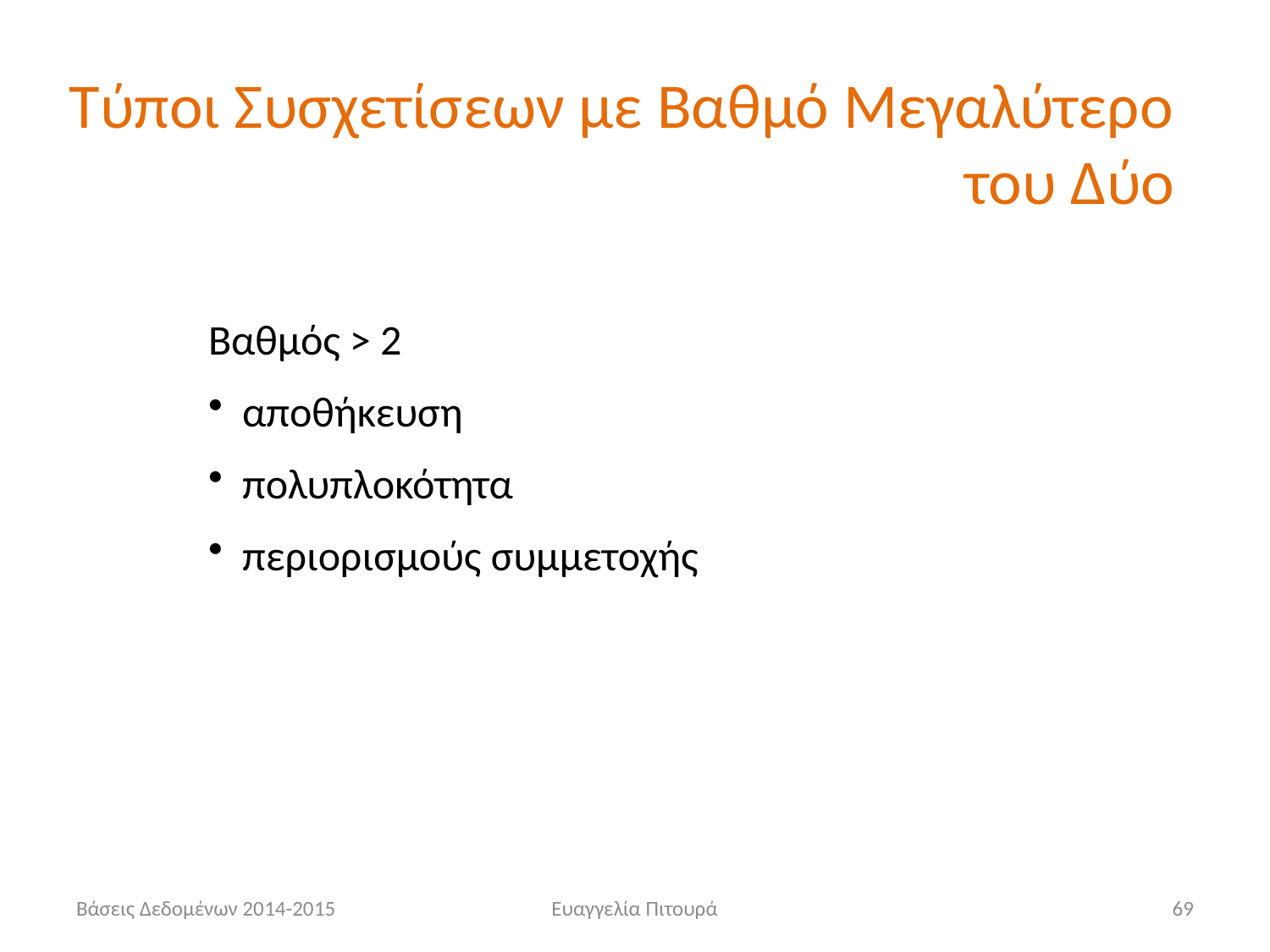

# Τύποι Συσχετίσεων με Βαθμό Μεγαλύτερο του Δύο
Βαθμός > 2
  αποθήκευση
  πολυπλοκότητα
  περιορισμούς συμμετοχής
Βάσεις Δεδομένων 2014-2015
Ευαγγελία Πιτουρά
69